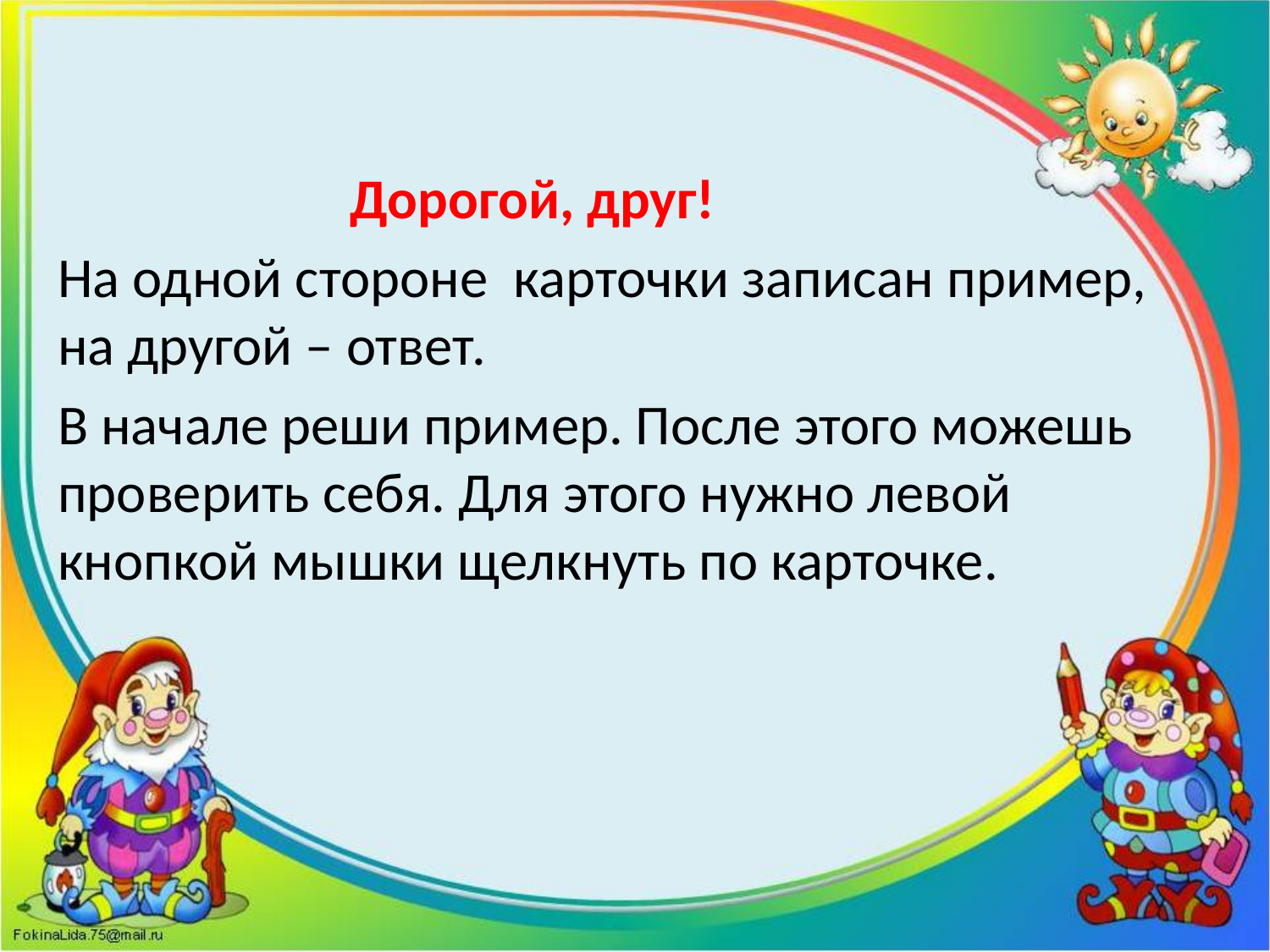

Дорогой, друг!
На одной стороне  карточки записан пример, на другой – ответ.
В начале реши пример. После этого можешь проверить себя. Для этого нужно левой кнопкой мышки щелкнуть по карточке.